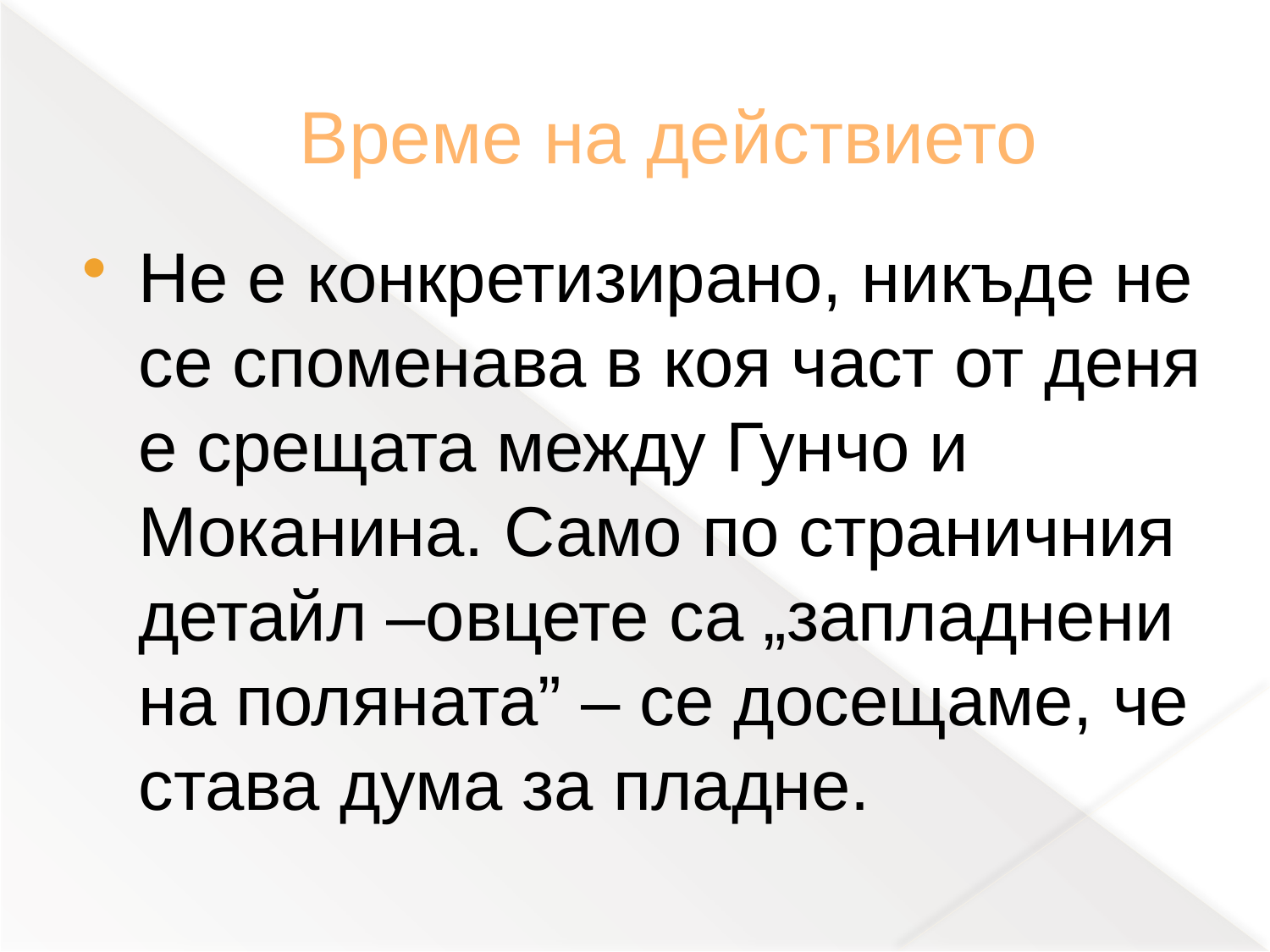

# Време на действието
Не е конкретизирано, никъде не се споменава в коя част от деня е срещата между Гунчо и Моканина. Само по страничния детайл –овцете са „запладнени на поляната” – се досещаме, че става дума за пладне.